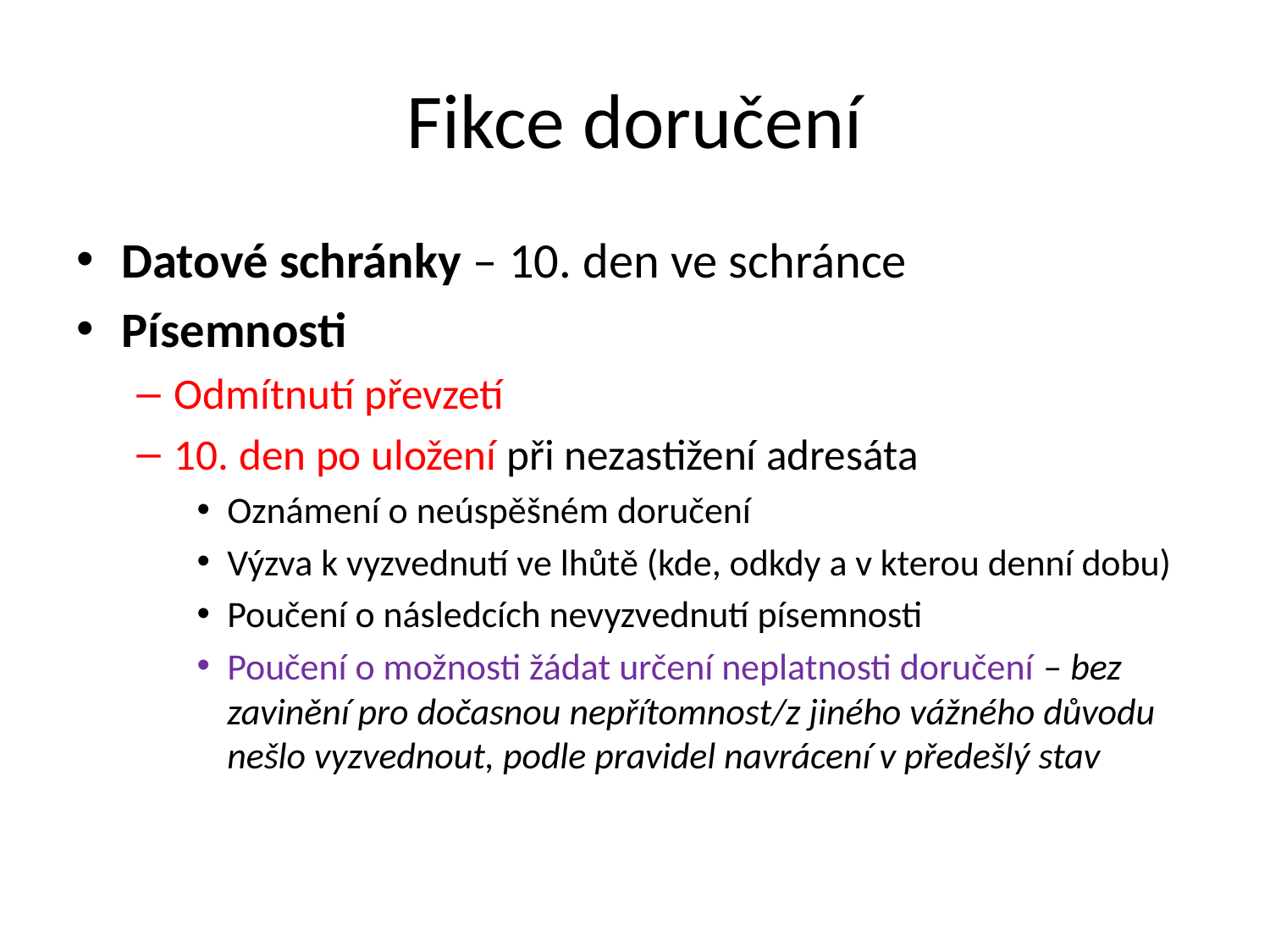

# Fikce doručení
Datové schránky – 10. den ve schránce
Písemnosti
Odmítnutí převzetí
10. den po uložení při nezastižení adresáta
Oznámení o neúspěšném doručení
Výzva k vyzvednutí ve lhůtě (kde, odkdy a v kterou denní dobu)
Poučení o následcích nevyzvednutí písemnosti
Poučení o možnosti žádat určení neplatnosti doručení – bez zavinění pro dočasnou nepřítomnost/z jiného vážného důvodu nešlo vyzvednout, podle pravidel navrácení v předešlý stav